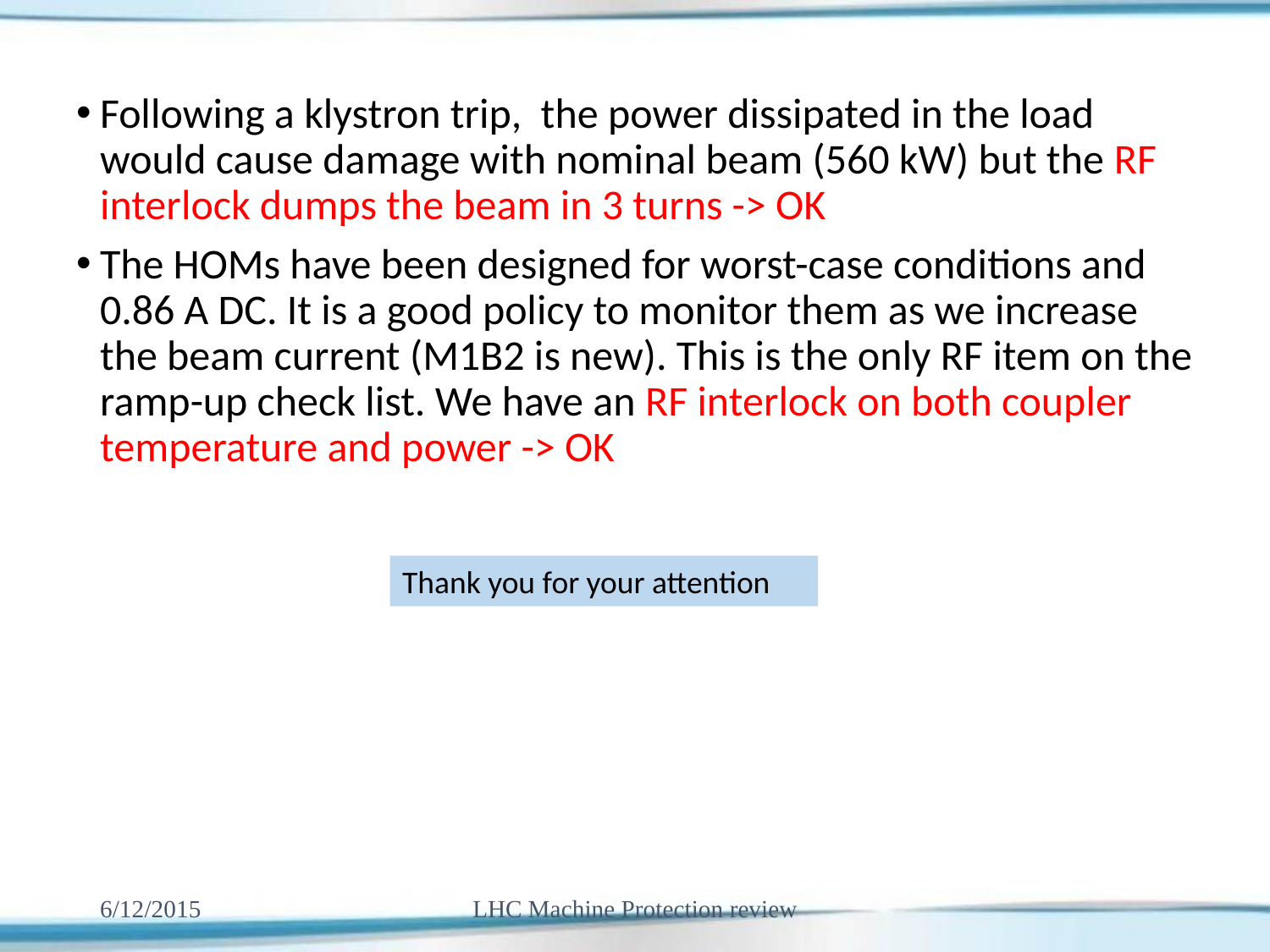

Following a klystron trip,  the power dissipated in the load would cause damage with nominal beam (560 kW) but the RF interlock dumps the beam in 3 turns -> OK
The HOMs have been designed for worst-case conditions and 0.86 A DC. It is a good policy to monitor them as we increase the beam current (M1B2 is new). This is the only RF item on the ramp-up check list. We have an RF interlock on both coupler temperature and power -> OK

Thank you for your attention
6/12/2015
LHC Machine Protection review